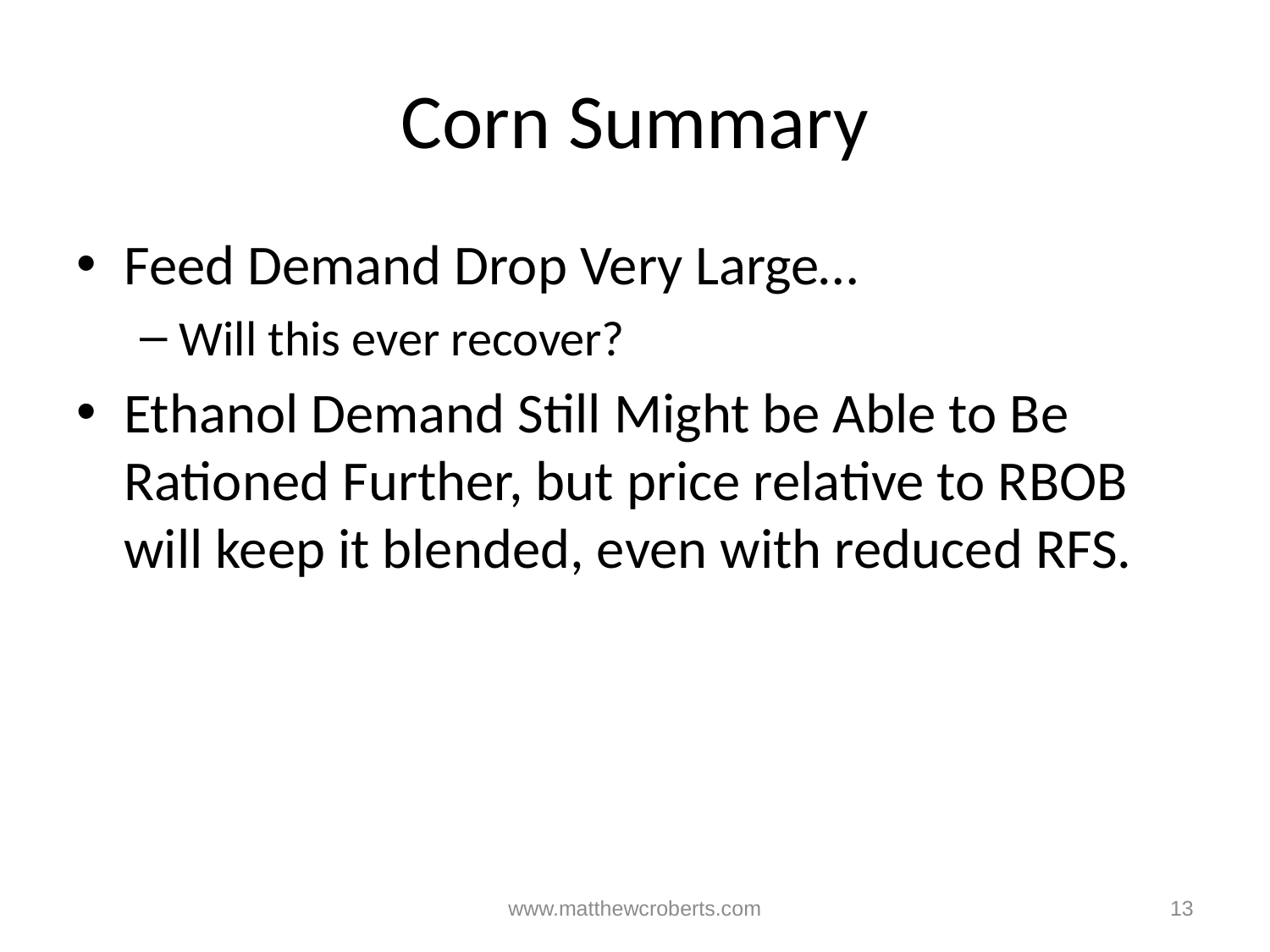

# Corn Summary
Feed Demand Drop Very Large…
Will this ever recover?
Ethanol Demand Still Might be Able to Be Rationed Further, but price relative to RBOB will keep it blended, even with reduced RFS.
www.matthewcroberts.com
13